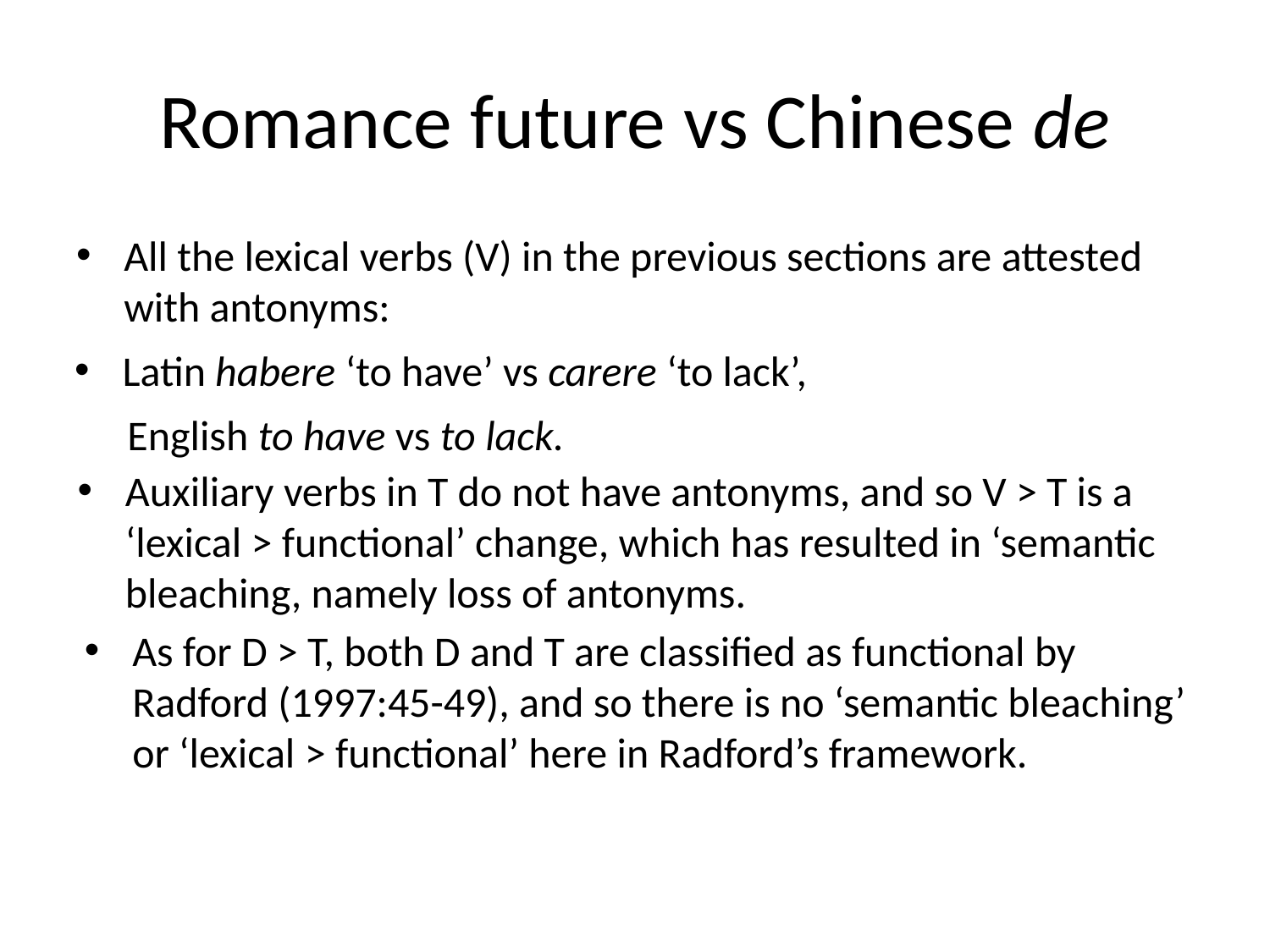

# Romance future vs Chinese de
All the lexical verbs (V) in the previous sections are attested with antonyms:

Latin habere ‘to have’ vs carere ‘to lack’,
English to have vs to lack.
Auxiliary verbs in T do not have antonyms, and so V > T is a ‘lexical > functional’ change, which has resulted in ‘semantic bleaching, namely loss of antonyms.
As for D > T, both D and T are classified as functional by Radford (1997:45-49), and so there is no ‘semantic bleaching’ or ‘lexical > functional’ here in Radford’s framework.